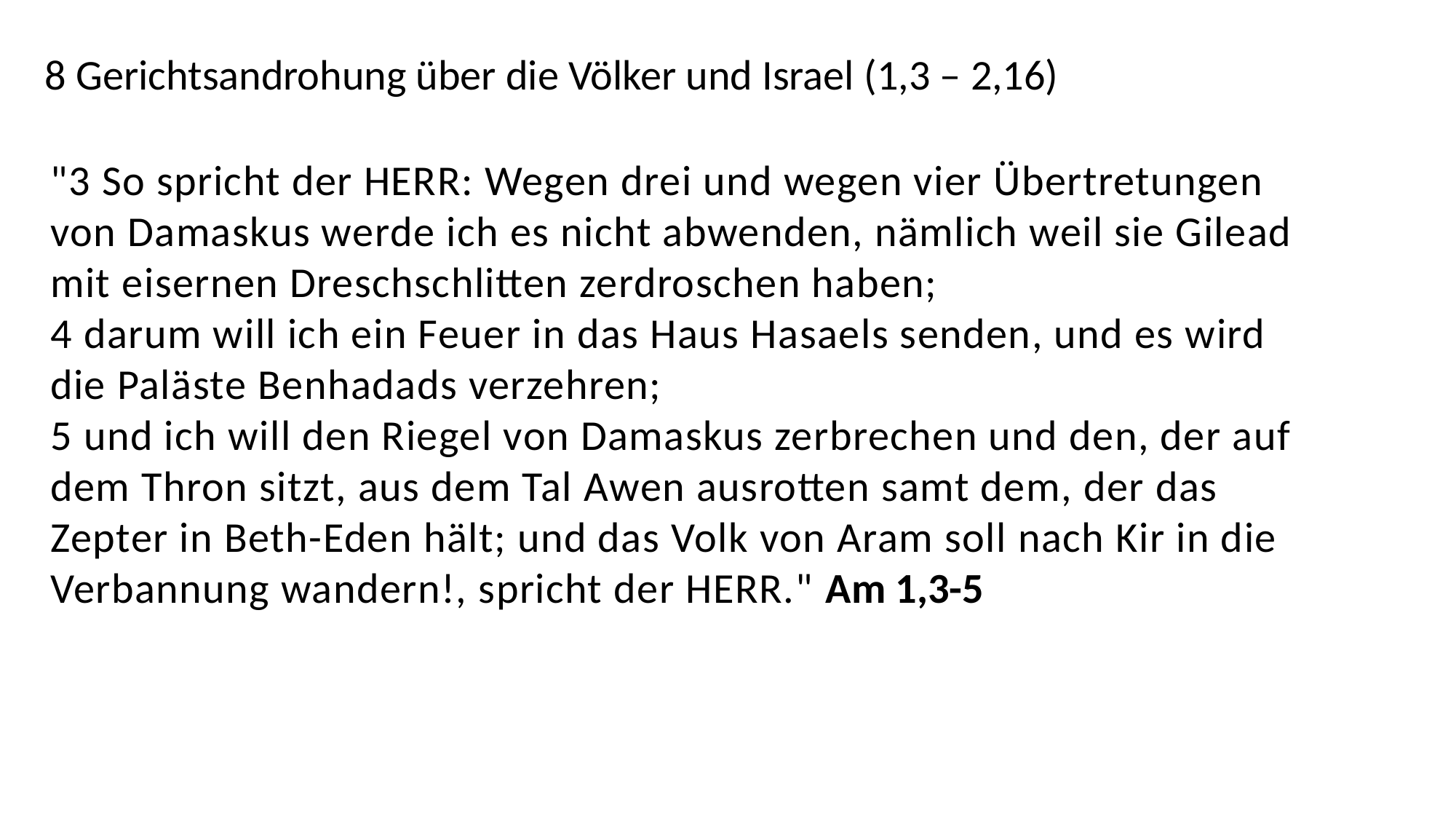

8 Gerichtsandrohung über die Völker und Israel (1,3 – 2,16)
"3 So spricht der HERR: Wegen drei und wegen vier Übertretungen von Damaskus werde ich es nicht abwenden, nämlich weil sie Gilead mit eisernen Dreschschlitten zerdroschen haben;
4 darum will ich ein Feuer in das Haus Hasaels senden, und es wird die Paläste Benhadads verzehren;
5 und ich will den Riegel von Damaskus zerbrechen und den, der auf dem Thron sitzt, aus dem Tal Awen ausrotten samt dem, der das Zepter in Beth-Eden hält; und das Volk von Aram soll nach Kir in die Verbannung wandern!, spricht der HERR." Am 1,3-5